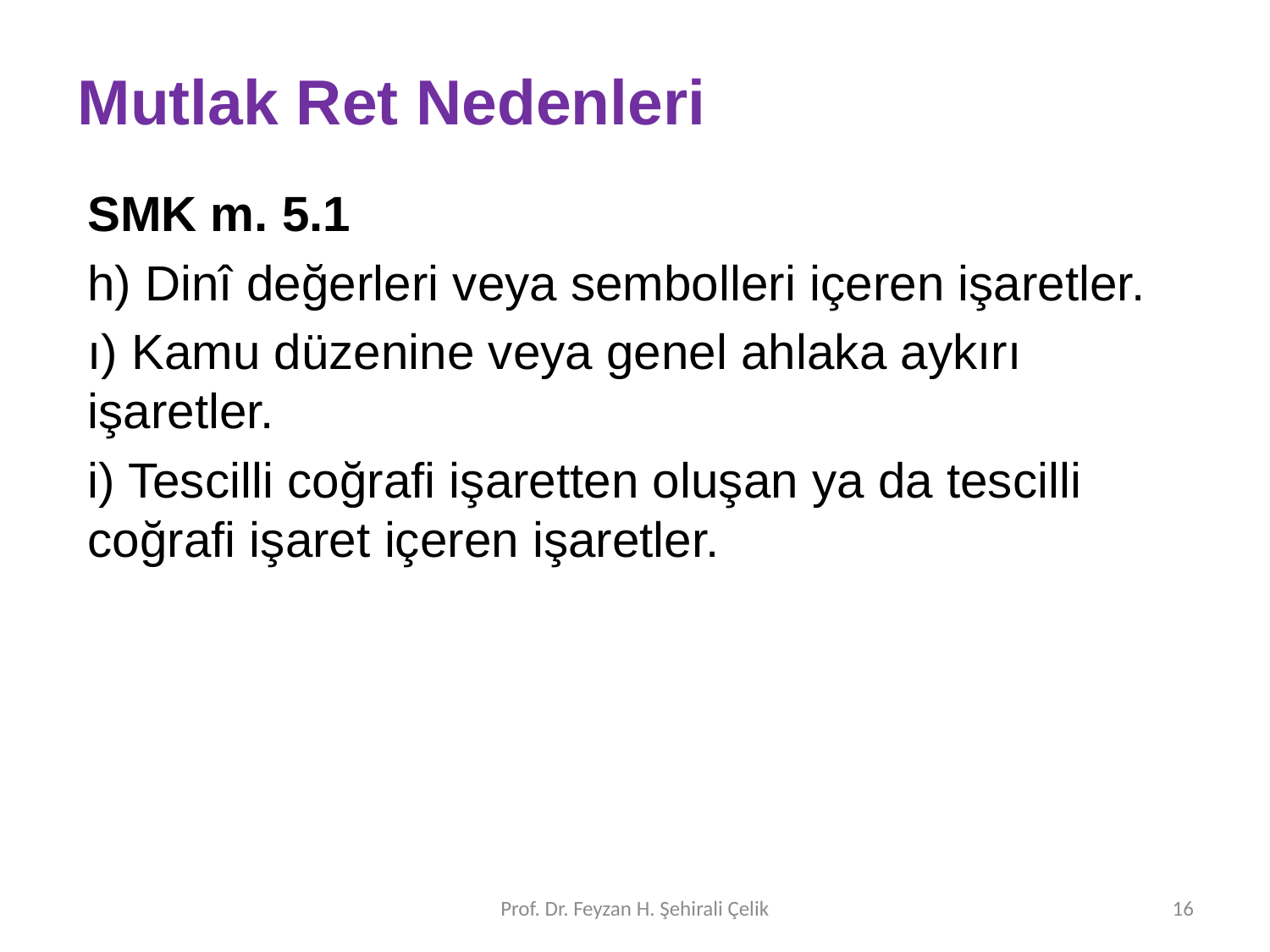

# Mutlak Ret Nedenleri
SMK m. 5.1
h) Dinî değerleri veya sembolleri içeren işaretler.
ı) Kamu düzenine veya genel ahlaka aykırı işaretler.
i) Tescilli coğrafi işaretten oluşan ya da tescilli coğrafi işaret içeren işaretler.

Prof. Dr. Feyzan H. Şehirali Çelik
16